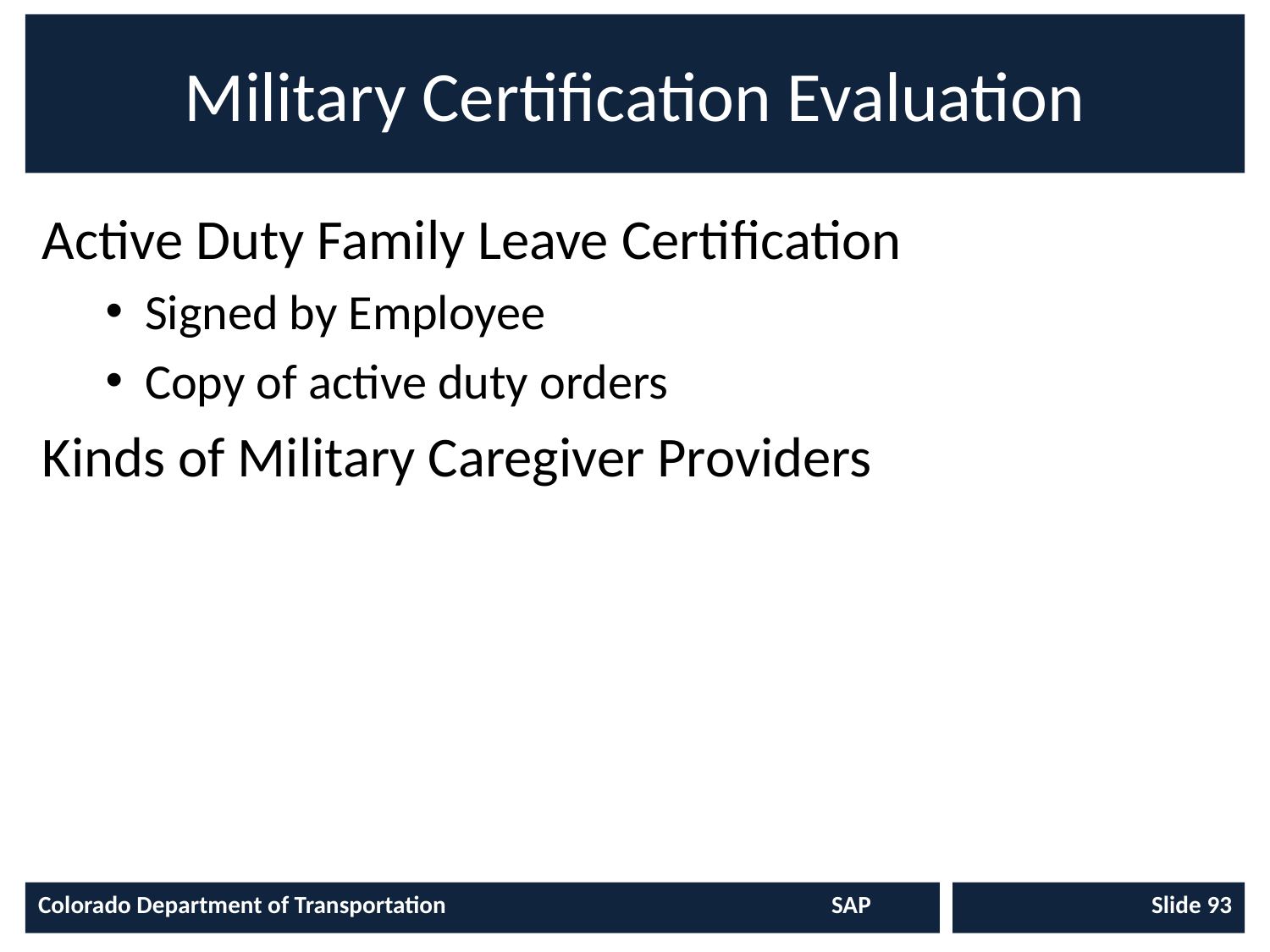

# Military Certification Evaluation
Active Duty Family Leave Certification
Signed by Employee
Copy of active duty orders
Kinds of Military Caregiver Providers
Colorado Department of Transportation	SAP
Slide 93